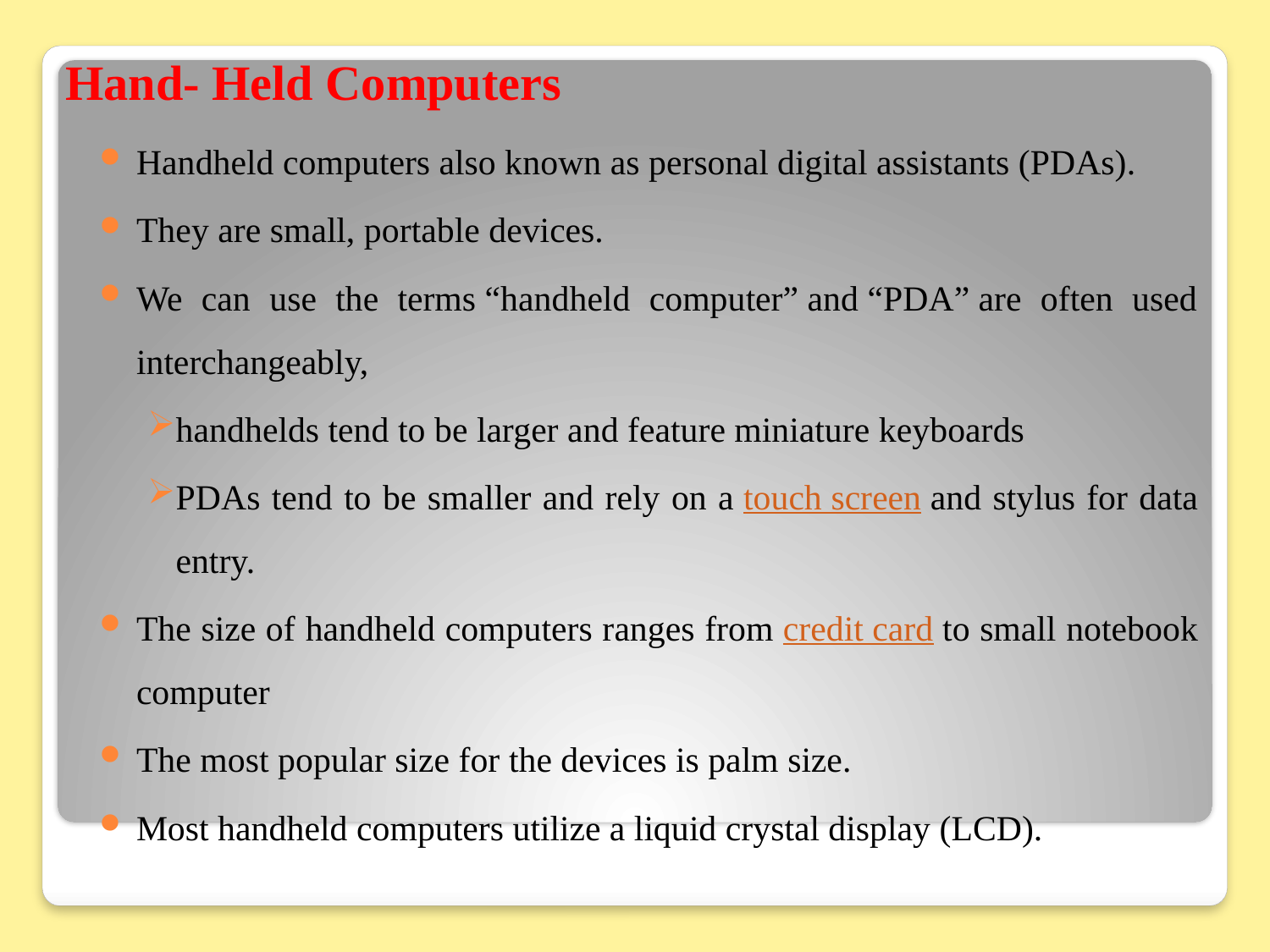

# Hand- Held Computers
Handheld computers also known as personal digital assistants (PDAs).
They are small, portable devices.
We can use the terms “handheld computer” and “PDA” are often used interchangeably,
handhelds tend to be larger and feature miniature keyboards
PDAs tend to be smaller and rely on a touch screen and stylus for data entry.
The size of handheld computers ranges from credit card to small notebook computer
The most popular size for the devices is palm size.
Most handheld computers utilize a liquid crystal display (LCD).